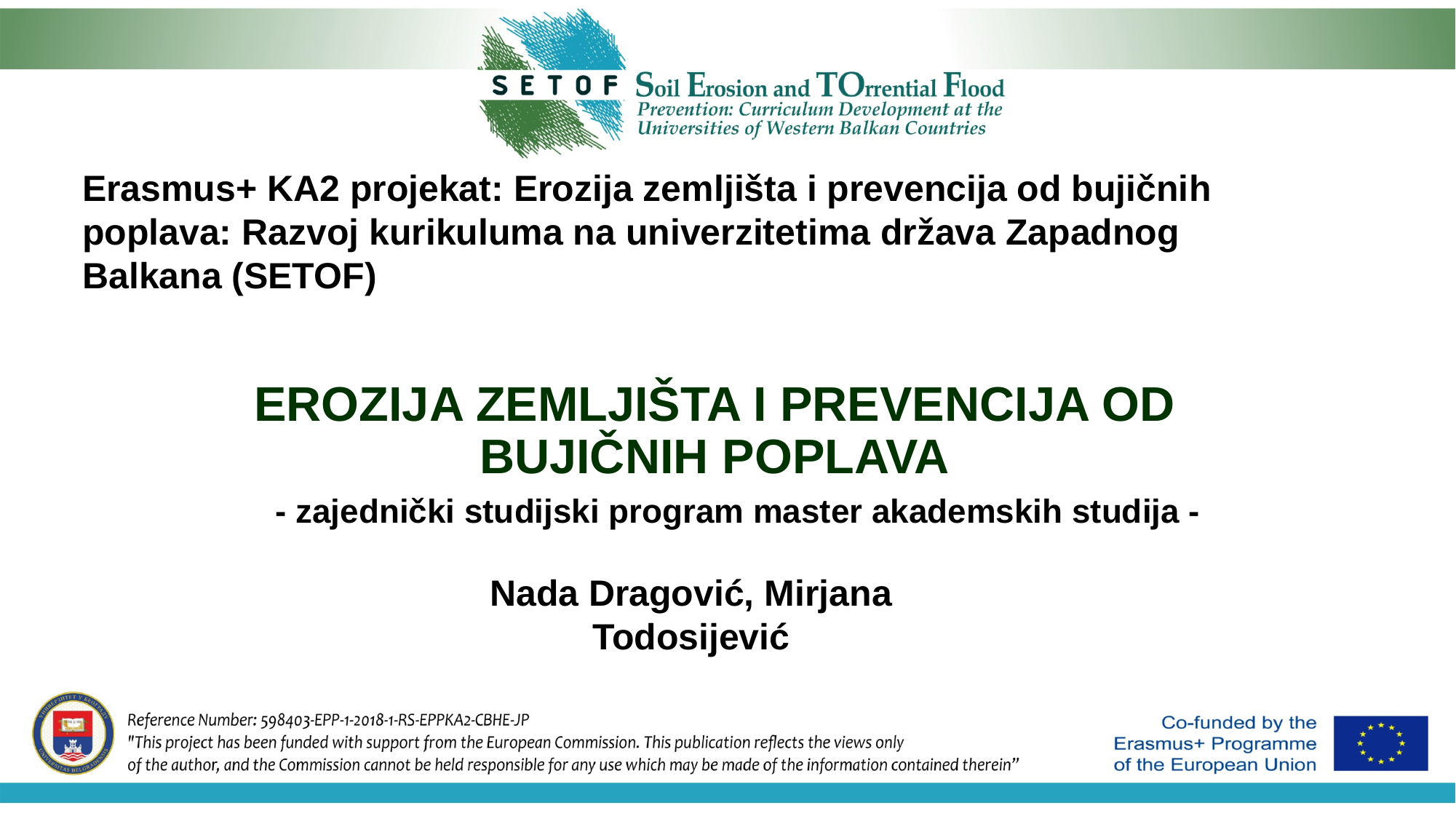

Erasmus+ KA2 projekat: Erozija zemljišta i prevencija od bujičnih poplava: Razvoj kurikuluma na univerzitetima država Zapadnog Balkana (SETOF)
# EROZIJA ZEMLJIŠTA I PREVENCIJA OD BUJIČNIH POPLAVA
- zajednički studijski program master akademskih studija -
Nada Dragović, Mirjana Todosijević